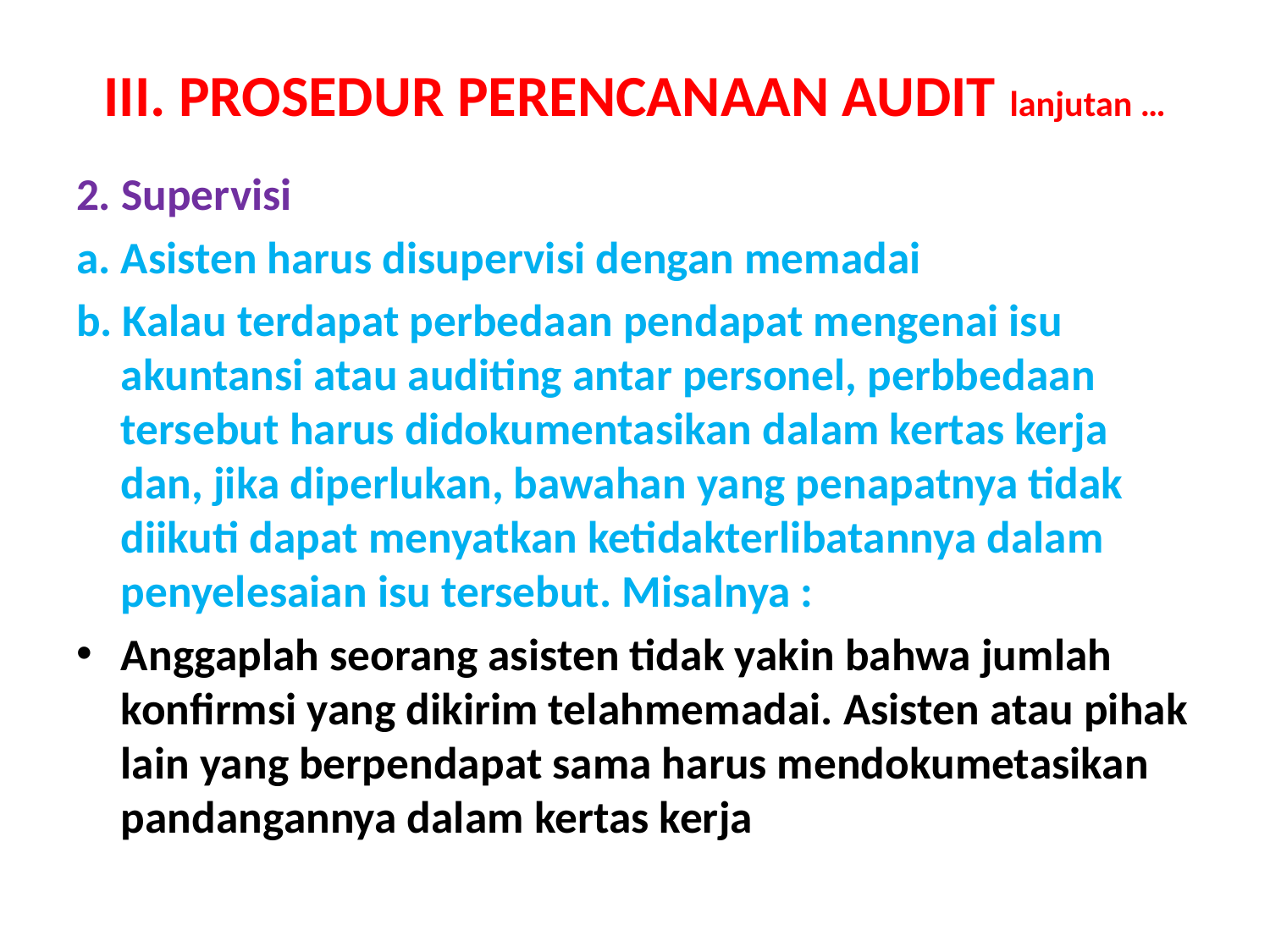

# III. PROSEDUR PERENCANAAN AUDIT lanjutan …
2. Supervisi
a. Asisten harus disupervisi dengan memadai
b. Kalau terdapat perbedaan pendapat mengenai isu akuntansi atau auditing antar personel, perbbedaan tersebut harus didokumentasikan dalam kertas kerja dan, jika diperlukan, bawahan yang penapatnya tidak diikuti dapat menyatkan ketidakterlibatannya dalam penyelesaian isu tersebut. Misalnya :
Anggaplah seorang asisten tidak yakin bahwa jumlah konfirmsi yang dikirim telahmemadai. Asisten atau pihak lain yang berpendapat sama harus mendokumetasikan pandangannya dalam kertas kerja